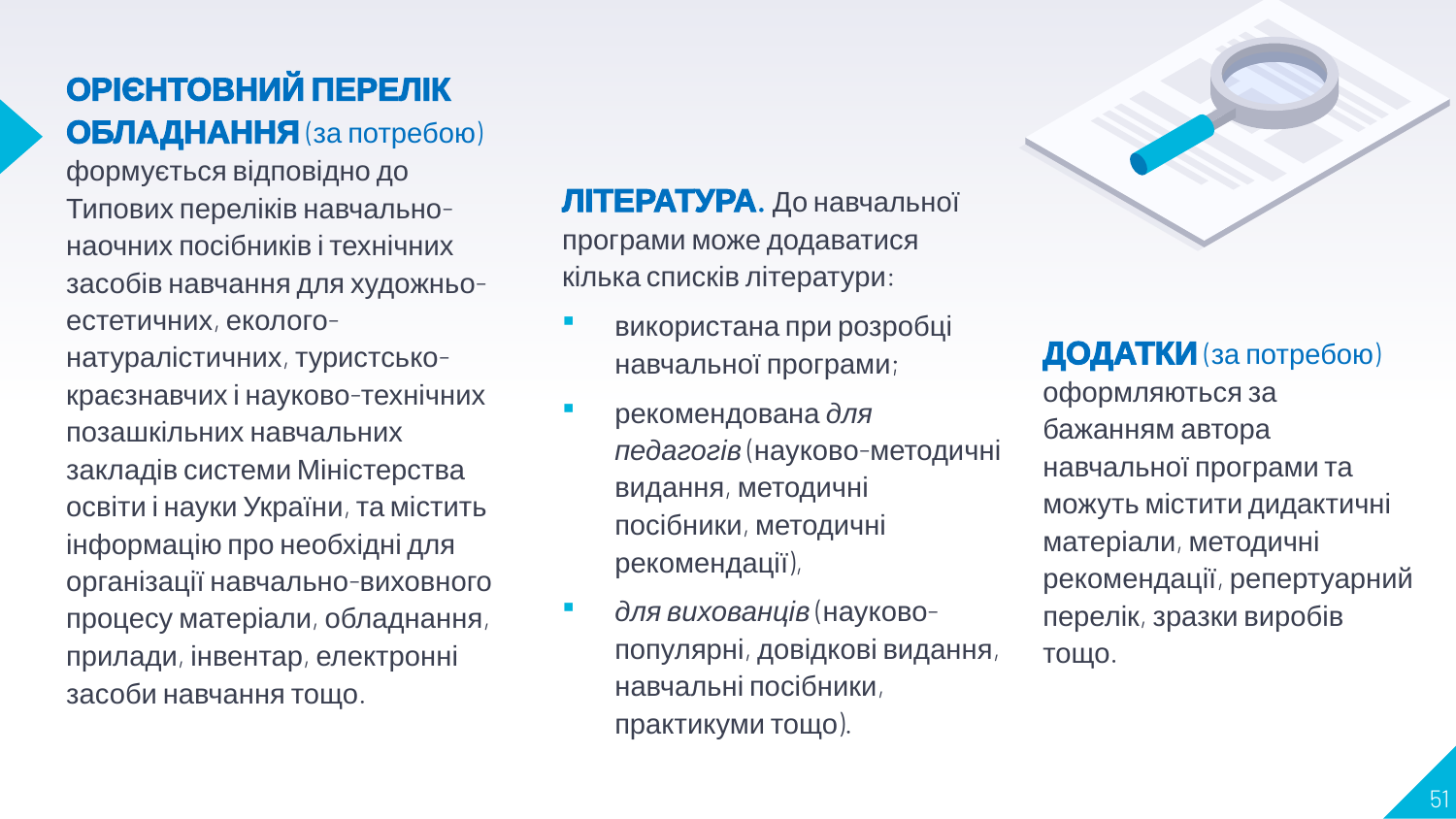

ОРІЄНТОВНИЙ ПЕРЕЛІК ОБЛАДНАННЯ (за потребою) формується відповідно до Типових переліків навчально-наочних посібників і технічних засобів навчання для художньо-естетичних, еколого-натуралістичних, туристсько-краєзнавчих і науково-технічних позашкільних навчальних закладів системи Міністерства освіти і науки України, та містить інформацію про необхідні для організації навчально-виховного процесу матеріали, обладнання, прилади, інвентар, електронні засоби навчання тощо.
ЛІТЕРАТУРА. До навчальної програми може додаватися кілька списків літератури:
використана при розробці навчальної програми;
рекомендована для педагогів (науково-методичні видання, методичні посібники, методичні рекомендації),
для вихованців (науково-популярні, довідкові видання, навчальні посібники, практикуми тощо).

ДОДАТКИ (за потребою) оформляються за бажанням автора навчальної програми та можуть містити дидактичні матеріали, методичні рекомендації, репертуарний перелік, зразки виробів тощо.
51